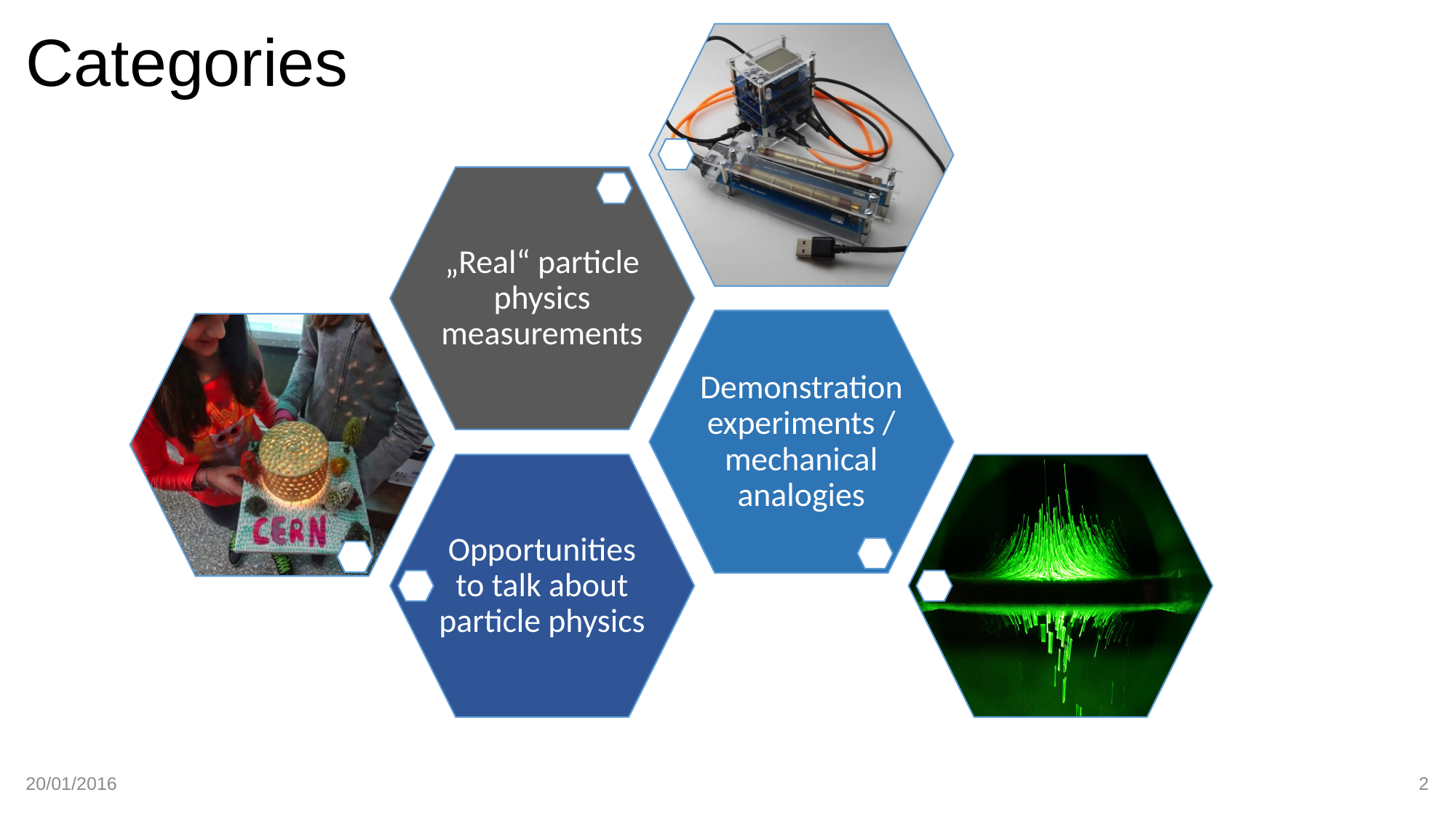

# Categories
Opportunities to talk about particle physics
Demonstration experiments / mechanical analogies
„Real“ particle physics measurements
20/01/2016
2